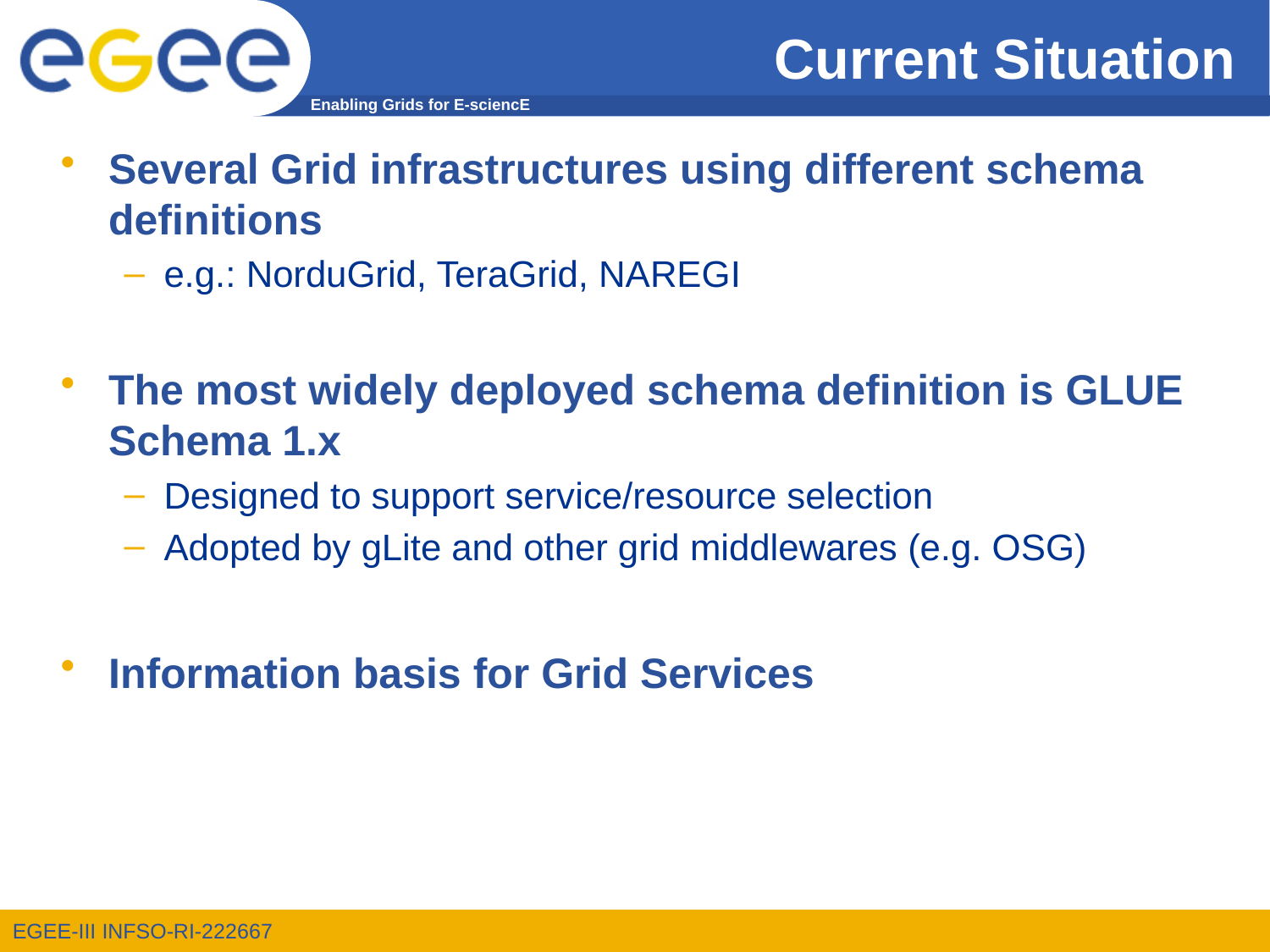

# Current Situation
Several Grid infrastructures using different schema definitions
e.g.: NorduGrid, TeraGrid, NAREGI

The most widely deployed schema definition is GLUE Schema 1.x
Designed to support service/resource selection
Adopted by gLite and other grid middlewares (e.g. OSG)

Information basis for Grid Services